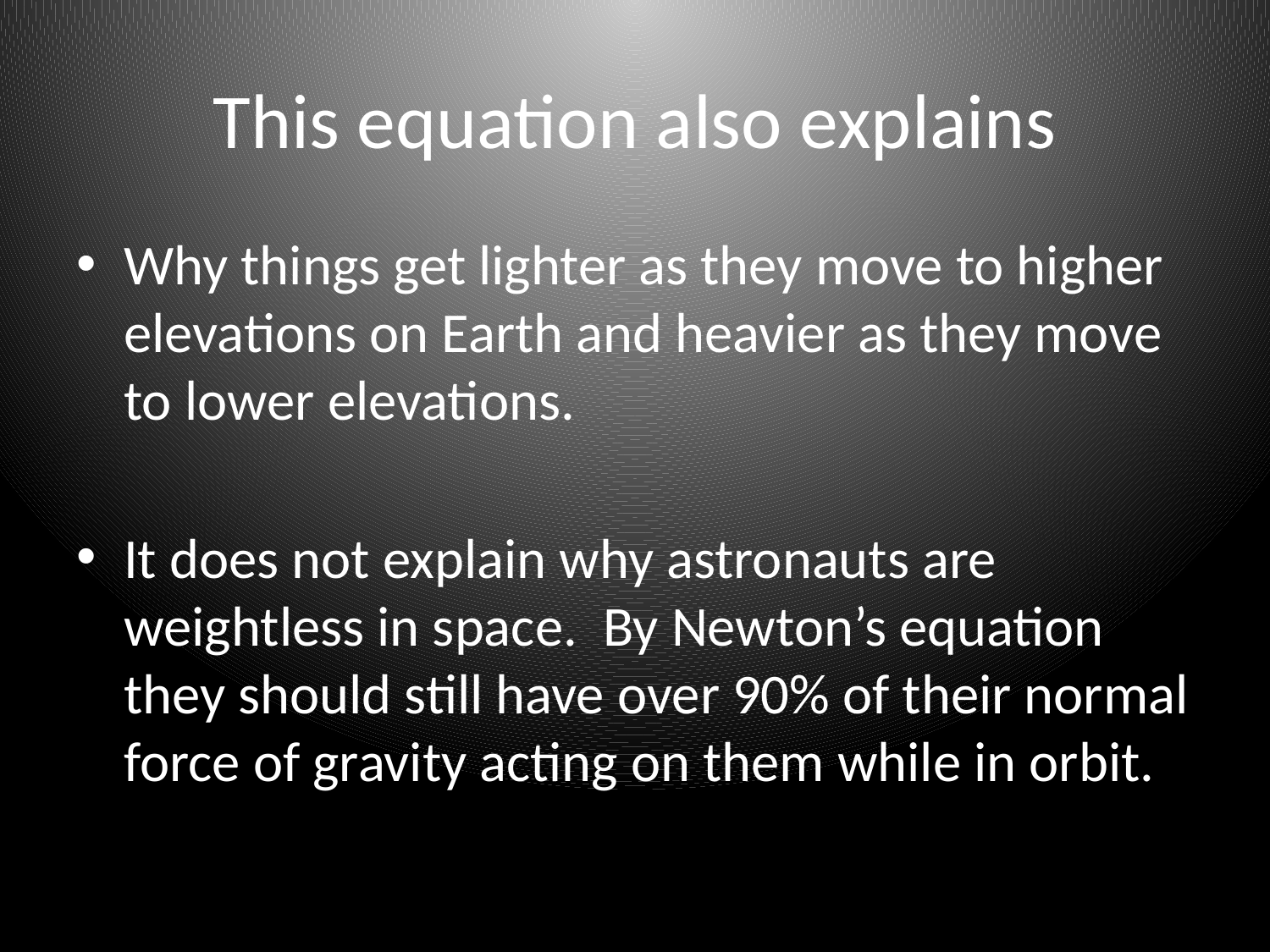

# This equation also explains
Why things get lighter as they move to higher elevations on Earth and heavier as they move to lower elevations.

It does not explain why astronauts are weightless in space.  By Newton’s equation they should still have over 90% of their normal force of gravity acting on them while in orbit.